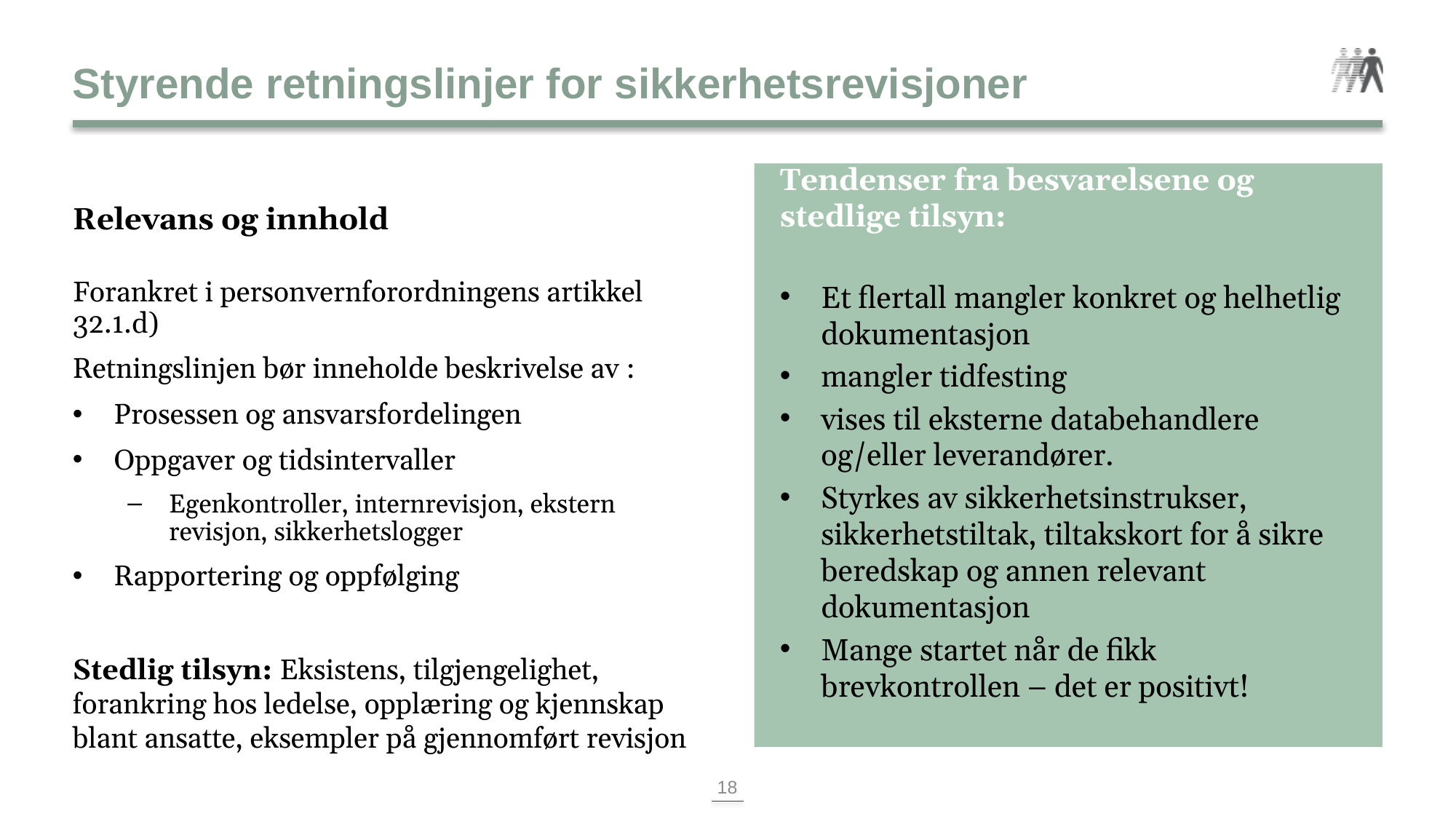

# Styrende retningslinjer for sikkerhetsrevisjoner
Relevans og innhold
Tendenser fra besvarelsene og stedlige tilsyn:

Forankret i personvernforordningens artikkel 32.1.d)
Retningslinjen bør inneholde beskrivelse av :
Prosessen og ansvarsfordelingen
Oppgaver og tidsintervaller
Egenkontroller, internrevisjon, ekstern revisjon, sikkerhetslogger
Rapportering og oppfølging

Stedlig tilsyn: Eksistens, tilgjengelighet, forankring hos ledelse, opplæring og kjennskap blant ansatte, eksempler på gjennomført revisjon

Et flertall mangler konkret og helhetlig dokumentasjon
mangler tidfesting
vises til eksterne databehandlere og/eller leverandører.
Styrkes av sikkerhetsinstrukser, sikkerhetstiltak, tiltakskort for å sikre beredskap og annen relevant dokumentasjon
Mange startet når de fikk brevkontrollen – det er positivt!

18